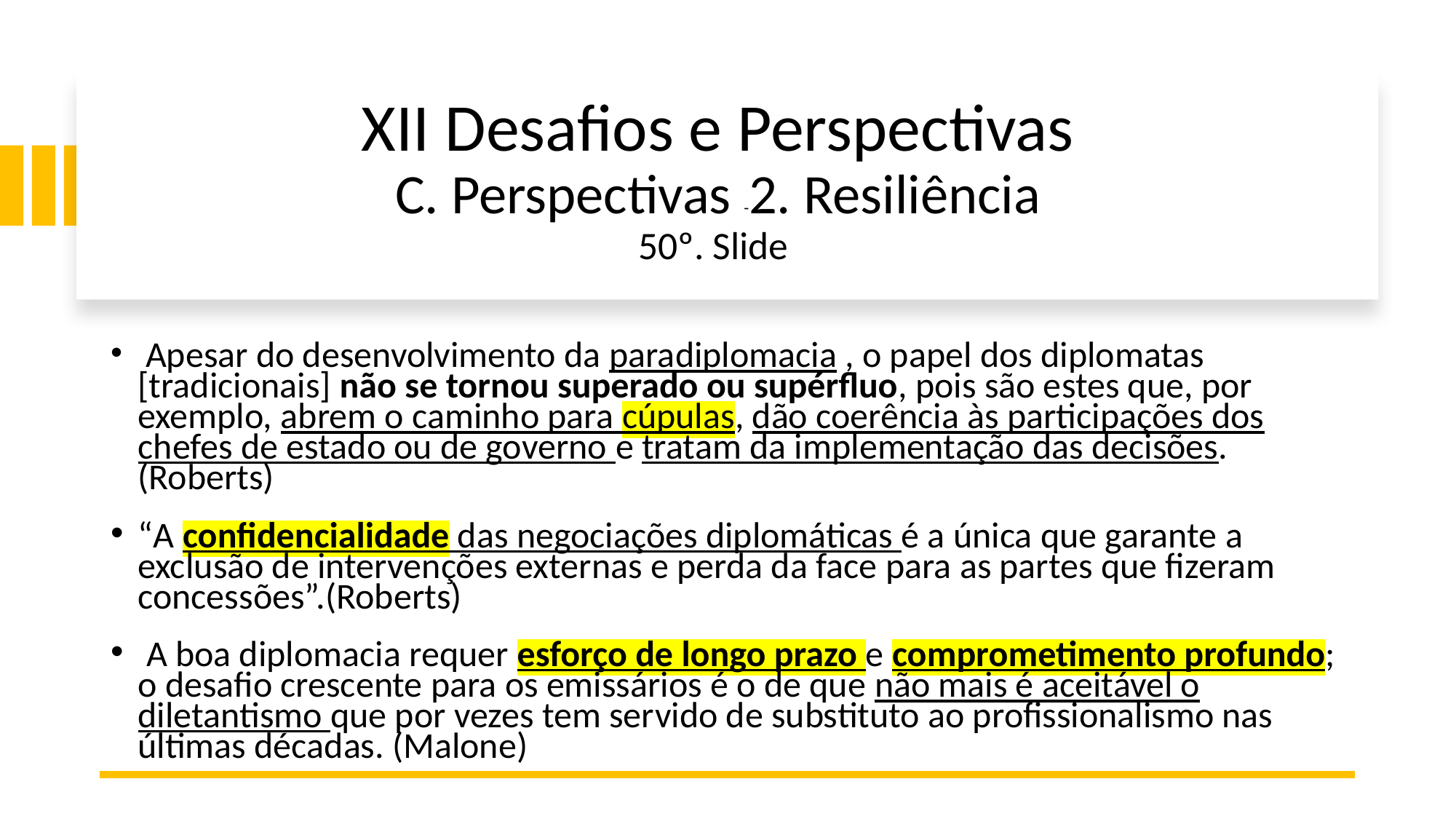

# XII Desafios e Perspectivas C. Perspectivas -2. Resiliência 50º. Slide

 Apesar do desenvolvimento da paradiplomacia , o papel dos diplomatas [tradicionais] não se tornou superado ou supérfluo, pois são estes que, por exemplo, abrem o caminho para cúpulas, dão coerência às participações dos chefes de estado ou de governo e tratam da implementação das decisões. (Roberts)
“A confidencialidade das negociações diplomáticas é a única que garante a exclusão de intervenções externas e perda da face para as partes que fizeram concessões”.(Roberts)
 A boa diplomacia requer esforço de longo prazo e comprometimento profundo; o desafio crescente para os emissários é o de que não mais é aceitável o diletantismo que por vezes tem servido de substituto ao profissionalismo nas últimas décadas. (Malone)